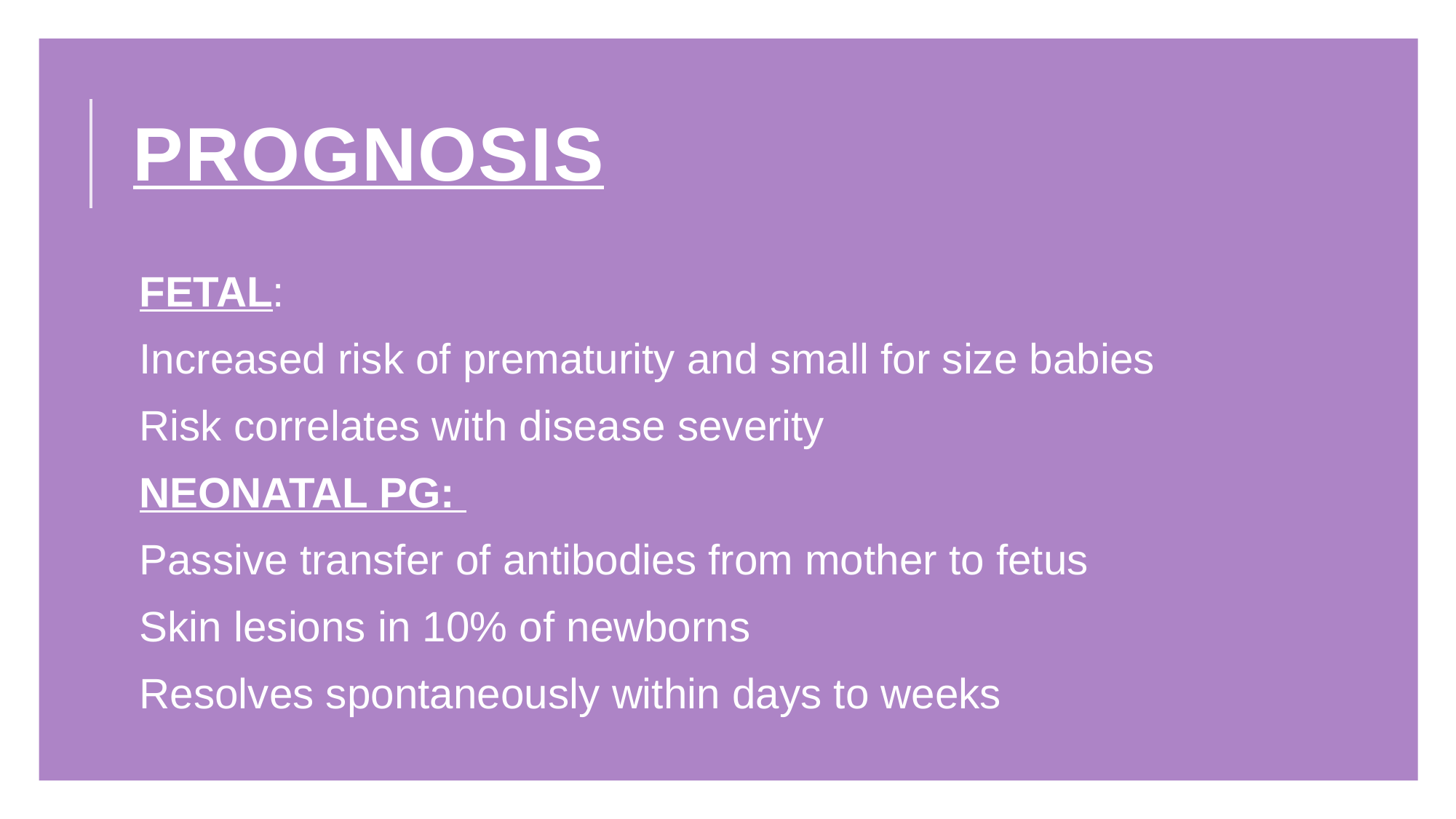

# Prognosis
FETAL:
Increased risk of prematurity and small for size babies
Risk correlates with disease severity
NEONATAL PG:
Passive transfer of antibodies from mother to fetus
Skin lesions in 10% of newborns
Resolves spontaneously within days to weeks